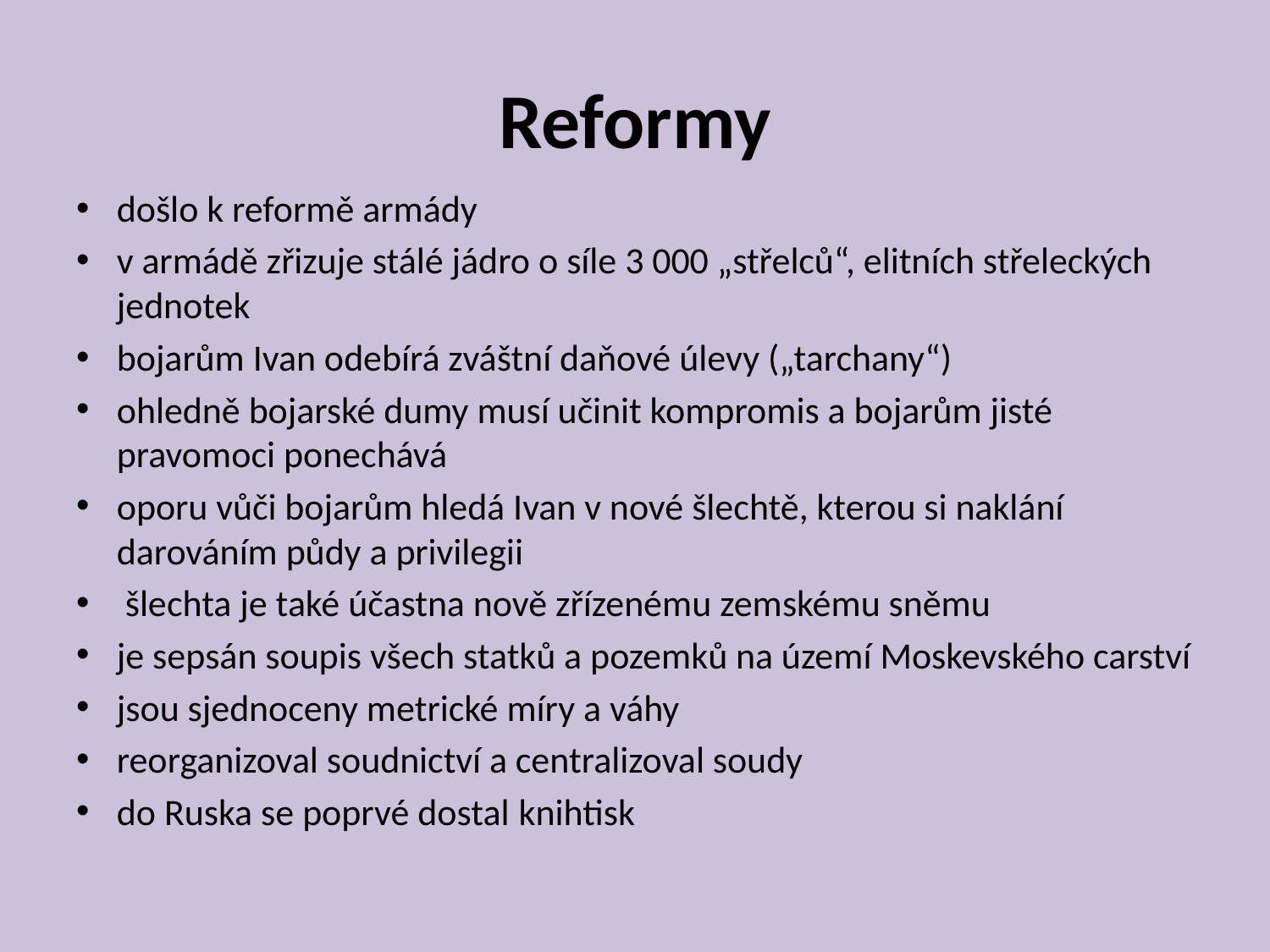

# Reformy
došlo k reformě armády
v armádě zřizuje stálé jádro o síle 3 000 „střelců“, elitních střeleckých jednotek
bojarům Ivan odebírá zváštní daňové úlevy („tarchany“)
ohledně bojarské dumy musí učinit kompromis a bojarům jisté pravomoci ponechává
oporu vůči bojarům hledá Ivan v nové šlechtě, kterou si naklání darováním půdy a privilegii
 šlechta je také účastna nově zřízenému zemskému sněmu
je sepsán soupis všech statků a pozemků na území Moskevského carství
jsou sjednoceny metrické míry a váhy
reorganizoval soudnictví a centralizoval soudy
do Ruska se poprvé dostal knihtisk